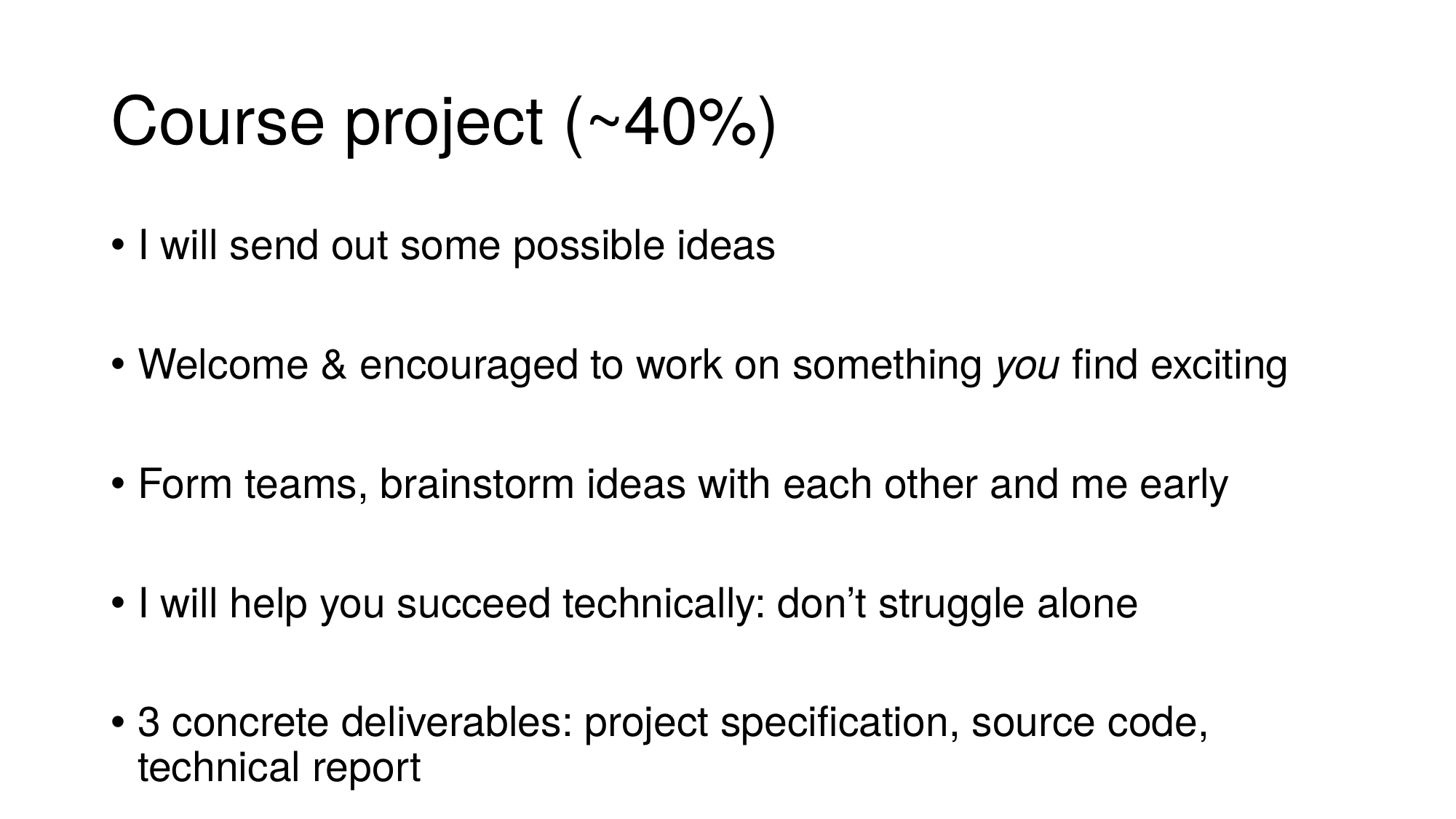

# Course project (~40%)
I will send out some possible ideas

Welcome & encouraged to work on something you find exciting

Form teams, brainstorm ideas with each other and me early

I will help you succeed technically: don’t struggle alone

3 concrete deliverables: project specification, source code, technical report